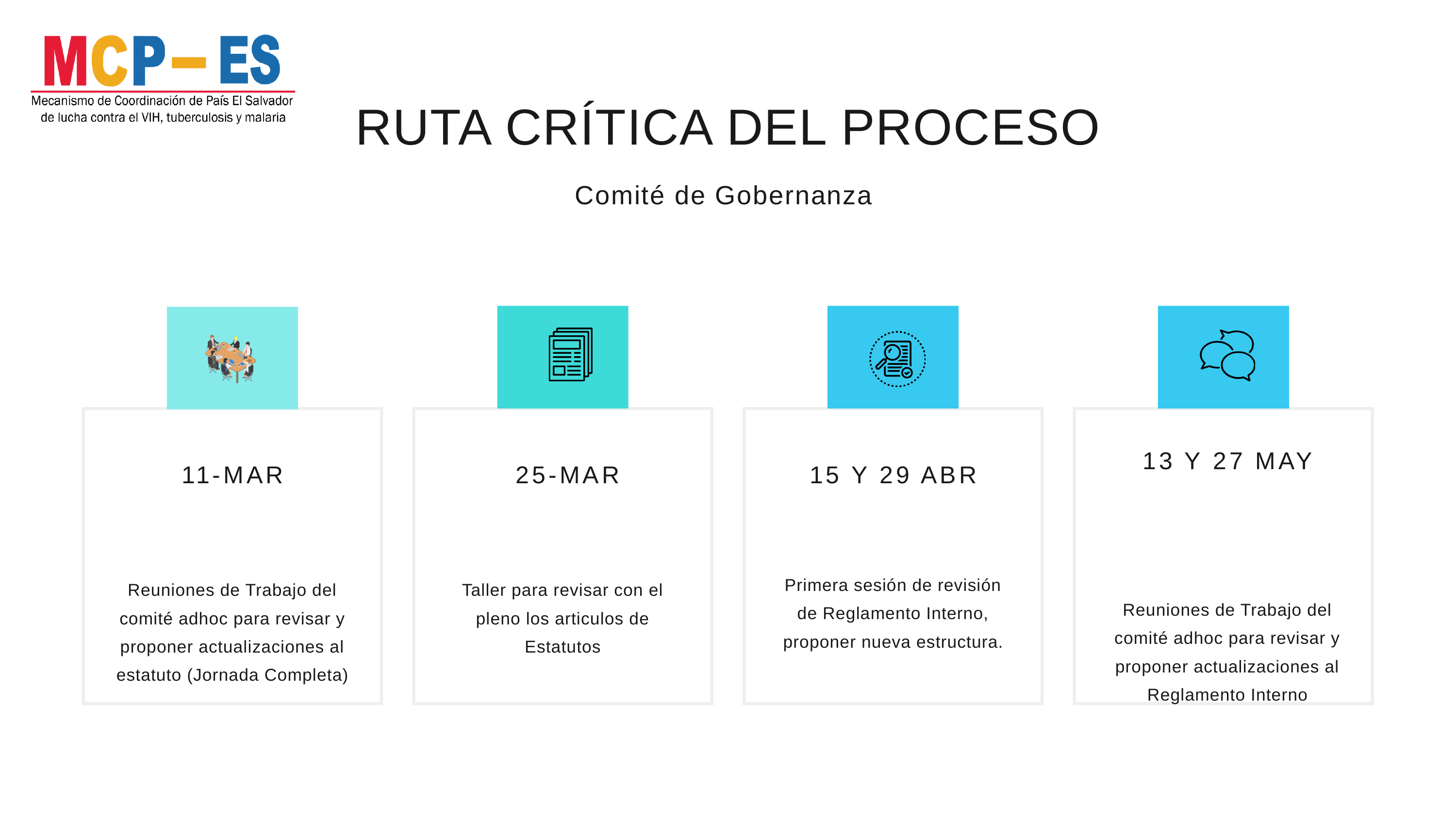

RUTA CRÍTICA DEL PROCESO
Comité de Gobernanza

13 Y 27 MAY

Reuniones de Trabajo del comité adhoc para revisar y proponer actualizaciones al Reglamento Interno

11-MAR

Reuniones de Trabajo del comité adhoc para revisar y proponer actualizaciones al estatuto (Jornada Completa)

 25-MAR

Taller para revisar con el pleno los articulos de Estatutos

15 Y 29 ABR

Primera sesión de revisión de Reglamento Interno, proponer nueva estructura.